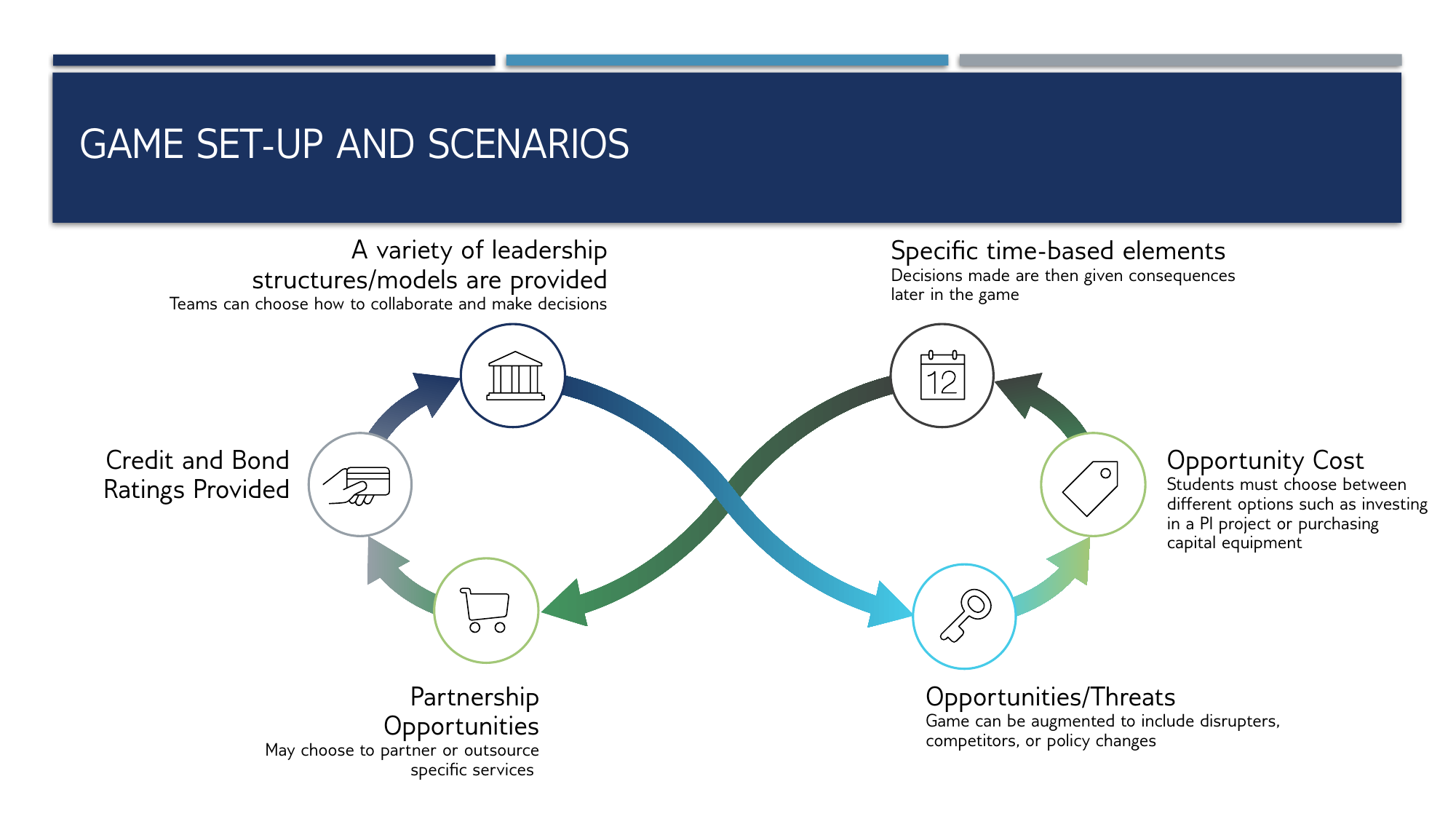

# Game Set-Up and Scenarios
A variety of leadership structures/models are provided
Teams can choose how to collaborate and make decisions
Specific time-based elements
Decisions made are then given consequences later in the game

Credit and Bond Ratings Provided

Opportunity Cost
Students must choose between different options such as investing in a PI project or purchasing capital equipment

Partnership Opportunities
May choose to partner or outsource specific services
Opportunities/Threats
Game can be augmented to include disrupters, competitors, or policy changes